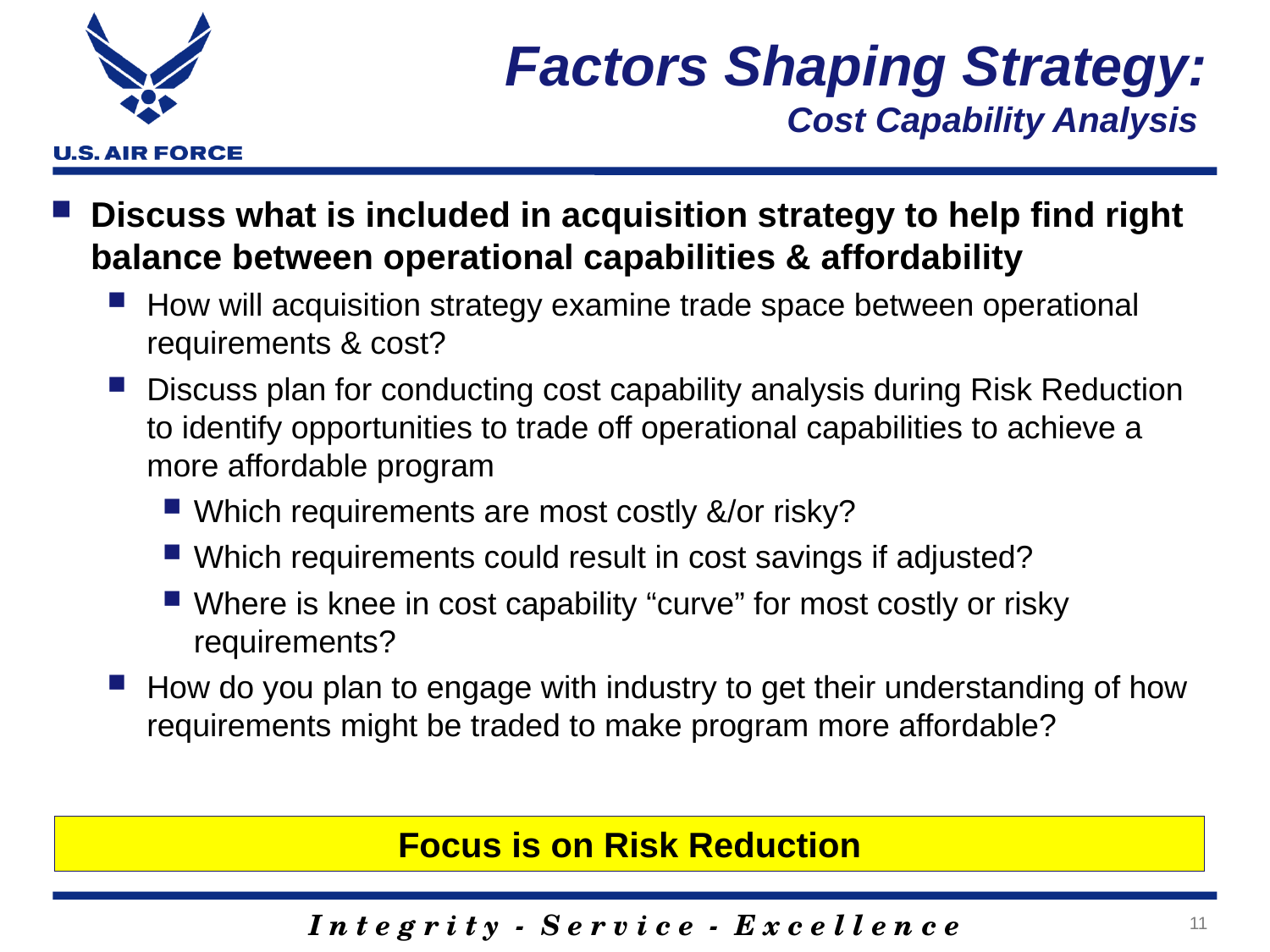

# Factors Shaping Strategy: Cost Capability Analysis
Discuss what is included in acquisition strategy to help find right balance between operational capabilities & affordability
How will acquisition strategy examine trade space between operational requirements & cost?
Discuss plan for conducting cost capability analysis during Risk Reduction to identify opportunities to trade off operational capabilities to achieve a more affordable program
Which requirements are most costly &/or risky?
Which requirements could result in cost savings if adjusted?
Where is knee in cost capability “curve” for most costly or risky requirements?
How do you plan to engage with industry to get their understanding of how requirements might be traded to make program more affordable?

Focus is on Risk Reduction
11